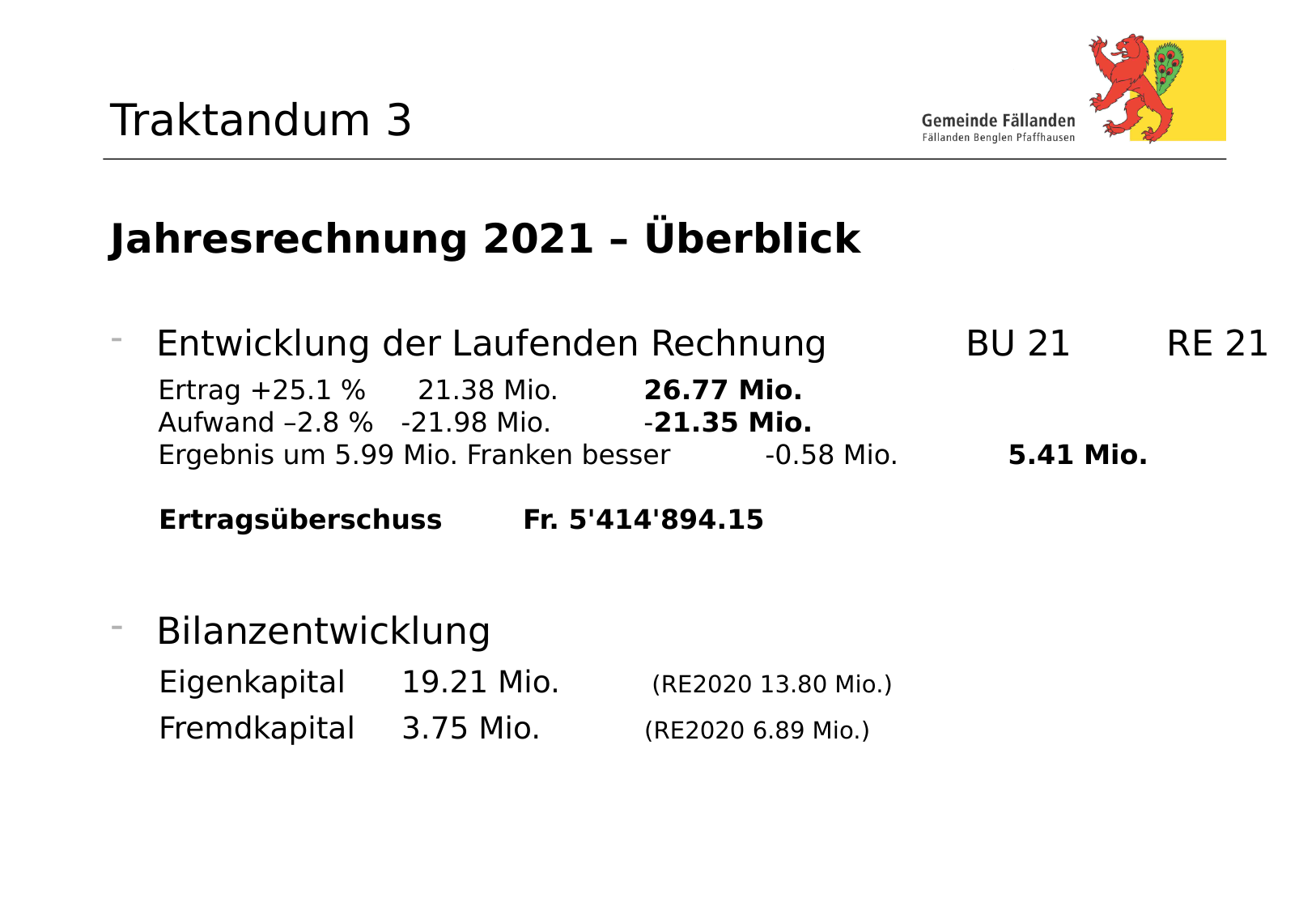

# Traktandum 3
Jahresrechnung 2021 – Überblick
Entwicklung der Laufenden Rechnung	BU 21	RE 21
	Ertrag +25.1 %	  21.38 Mio.	26.77 Mio.
	Aufwand –2.8 %	-21.98 Mio.	-21.35 Mio.
	Ergebnis um 5.99 Mio. Franken besser	-0.58 Mio.	5.41 Mio.

	Ertragsüberschuss	Fr. 5'414'894.15

Bilanzentwicklung
Eigenkapital	19.21 Mio.	 (RE2020 13.80 Mio.)
Fremdkapital	3.75 Mio. 	(RE2020 6.89 Mio.)